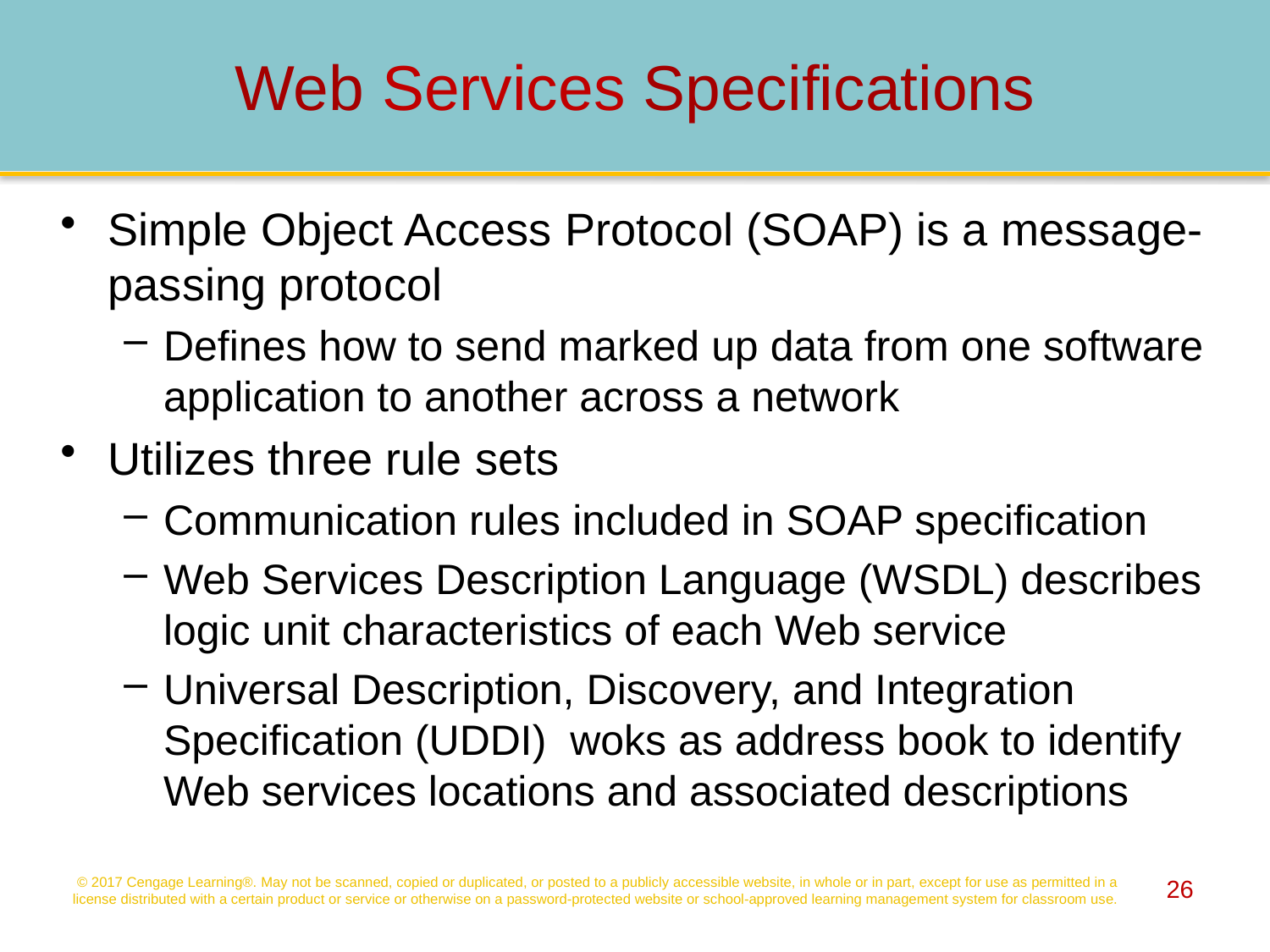

# Web Services Specifications
Simple Object Access Protocol (SOAP) is a message-passing protocol
Defines how to send marked up data from one software application to another across a network
Utilizes three rule sets
Communication rules included in SOAP specification
Web Services Description Language (WSDL) describes logic unit characteristics of each Web service
Universal Description, Discovery, and Integration Specification (UDDI)  woks as address book to identify Web services locations and associated descriptions

© 2017 Cengage Learning®. May not be scanned, copied or duplicated, or posted to a publicly accessible website, in whole or in part, except for use as permitted in a license distributed with a certain product or service or otherwise on a password-protected website or school-approved learning management system for classroom use.
26